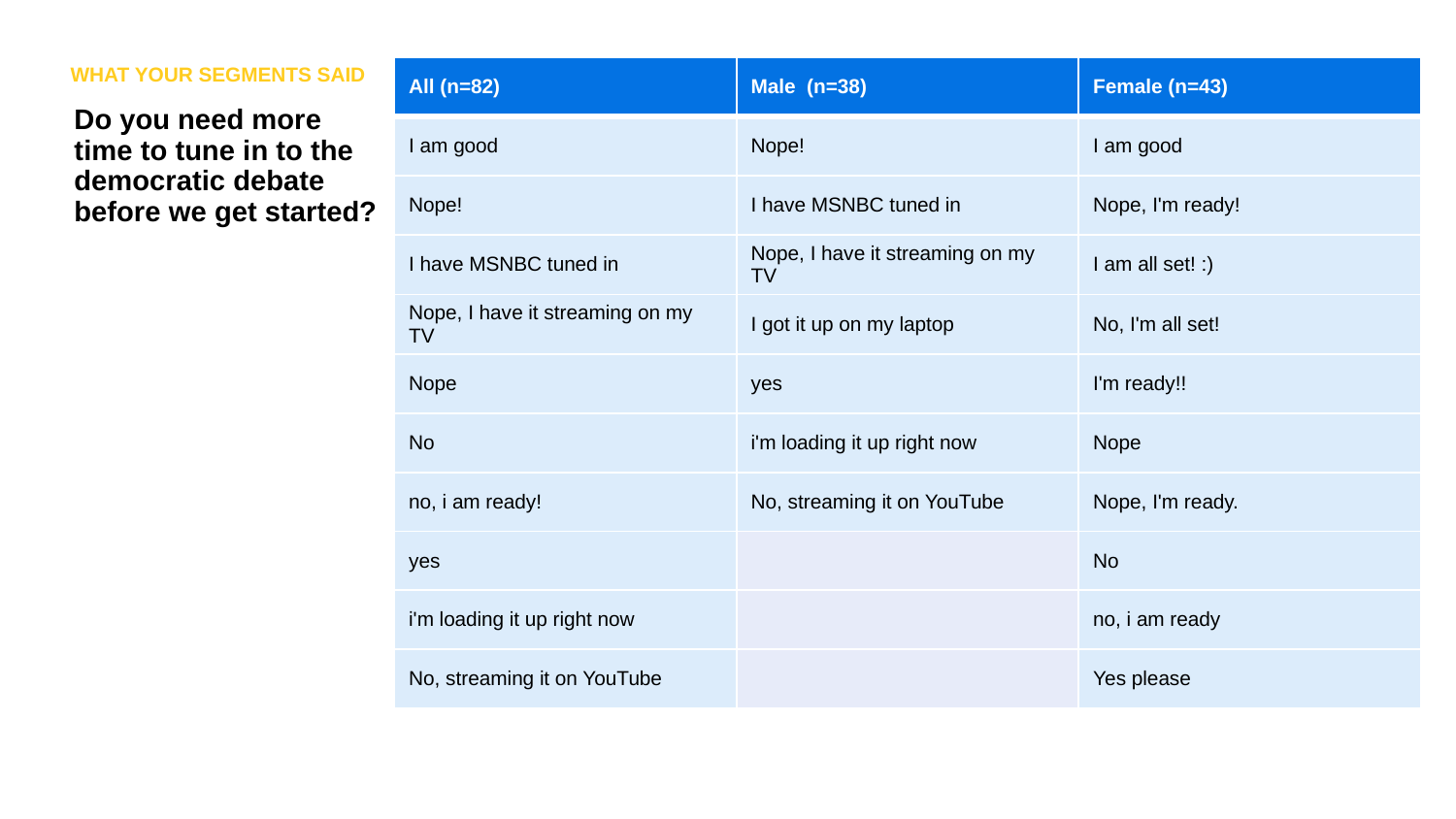

WHAT YOUR SEGMENTS SAID
| All (n=82) | Male (n=38) | Female (n=43) |
| --- | --- | --- |
| I am good | Nope! | I am good |
| Nope! | I have MSNBC tuned in | Nope, I'm ready! |
| I have MSNBC tuned in | Nope, I have it streaming on my TV | I am all set! :) |
| Nope, I have it streaming on my TV | I got it up on my laptop | No, I'm all set! |
| Nope | yes | I'm ready!! |
| No | i'm loading it up right now | Nope |
| no, i am ready! | No, streaming it on YouTube | Nope, I'm ready. |
| yes |  | No |
| i'm loading it up right now |  | no, i am ready |
| No, streaming it on YouTube |  | Yes please |
Do you need more time to tune in to the democratic debate before we get started?